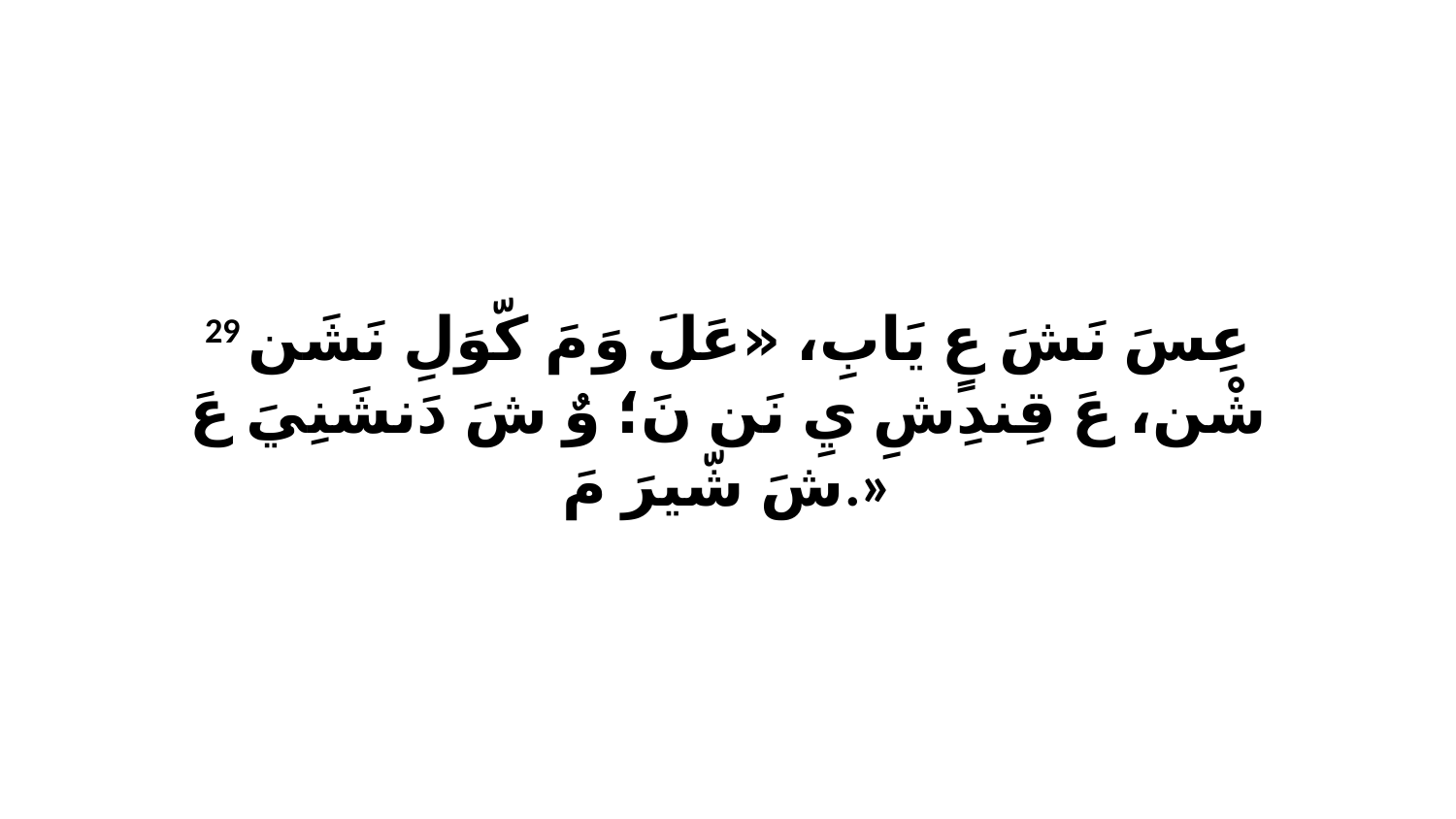

29 عِسَ نَشَ عٍ يَابِ، «عَلَ وَ مَ كّوَلِ نَشَن شْن، عَ قِندِشِ يِ نَن نَ؛ وٌ شَ دَنشَنِيَ عَ شَ شّيرَ مَ.»